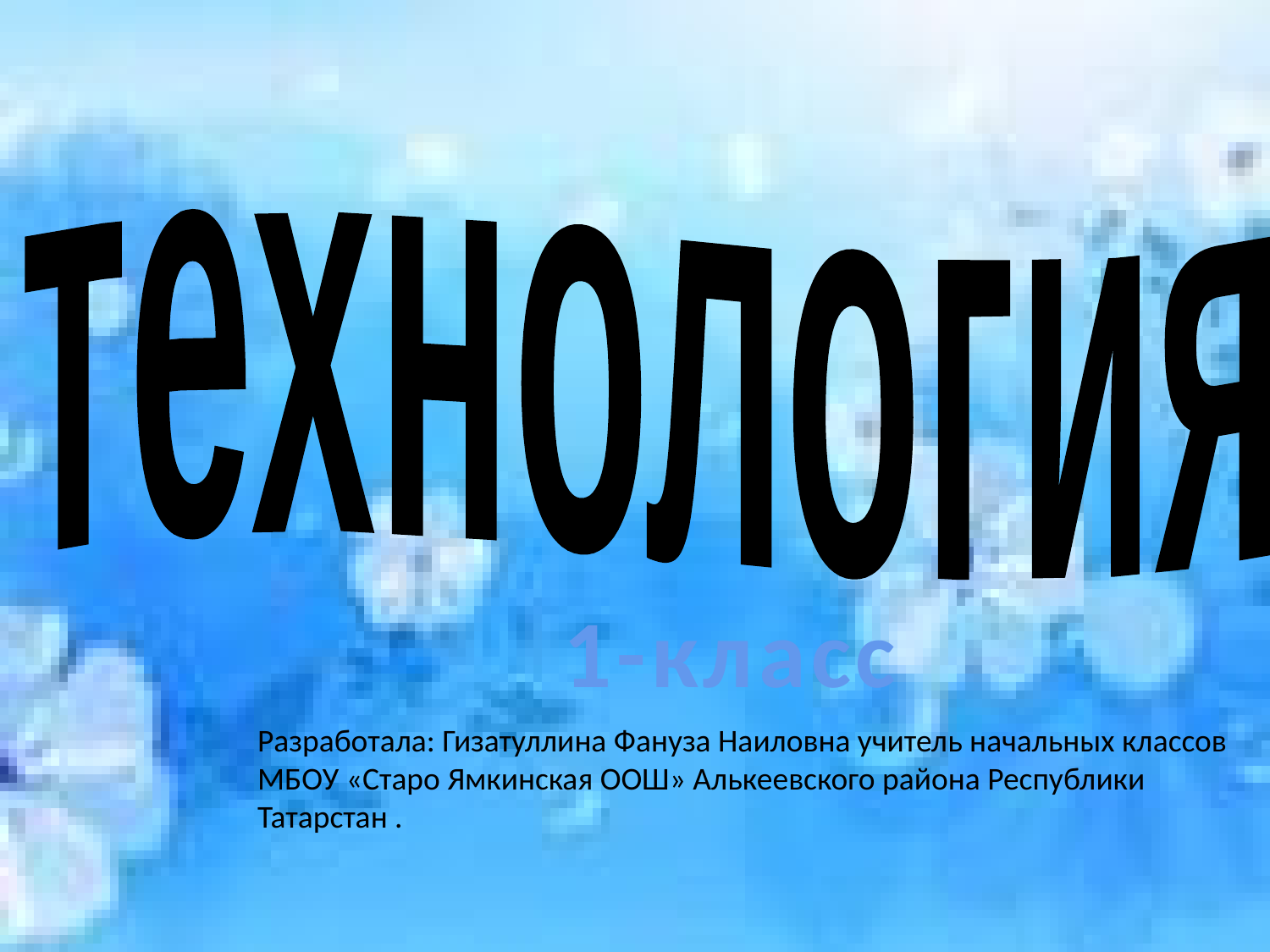

технология
1-класс
Разработала: Гизатуллина Фануза Наиловна учитель начальных классов МБОУ «Старо Ямкинская ООШ» Алькеевского района Республики Татарстан .